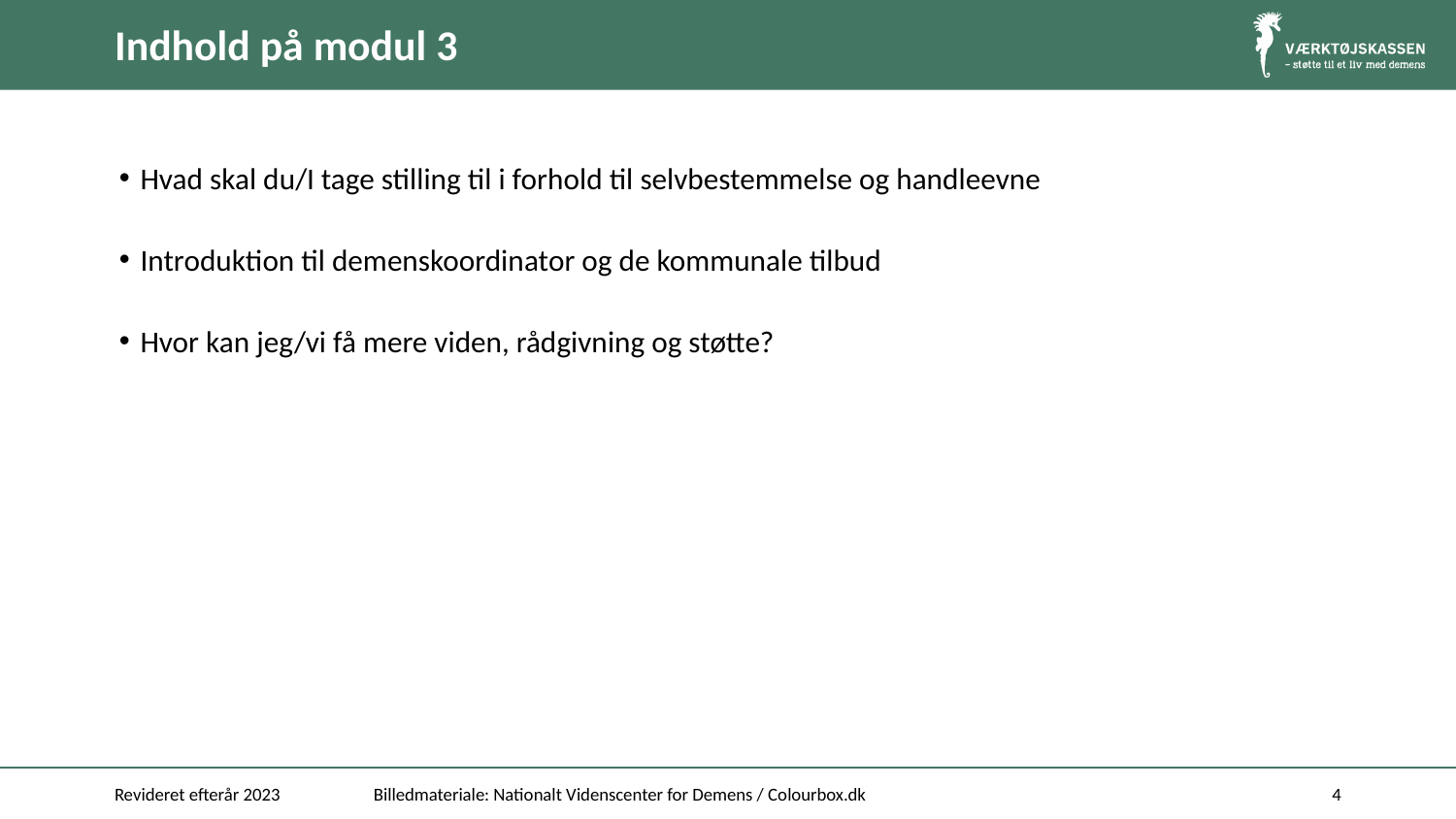

# Indhold på modul 3

Hvad skal du/I tage stilling til i forhold til selvbestemmelse og handleevne
Introduktion til demenskoordinator og de kommunale tilbud
Hvor kan jeg/vi få mere viden, rådgivning og støtte?

Revideret efterår 2023
Billedmateriale: Nationalt Videnscenter for Demens / Colourbox.dk
4